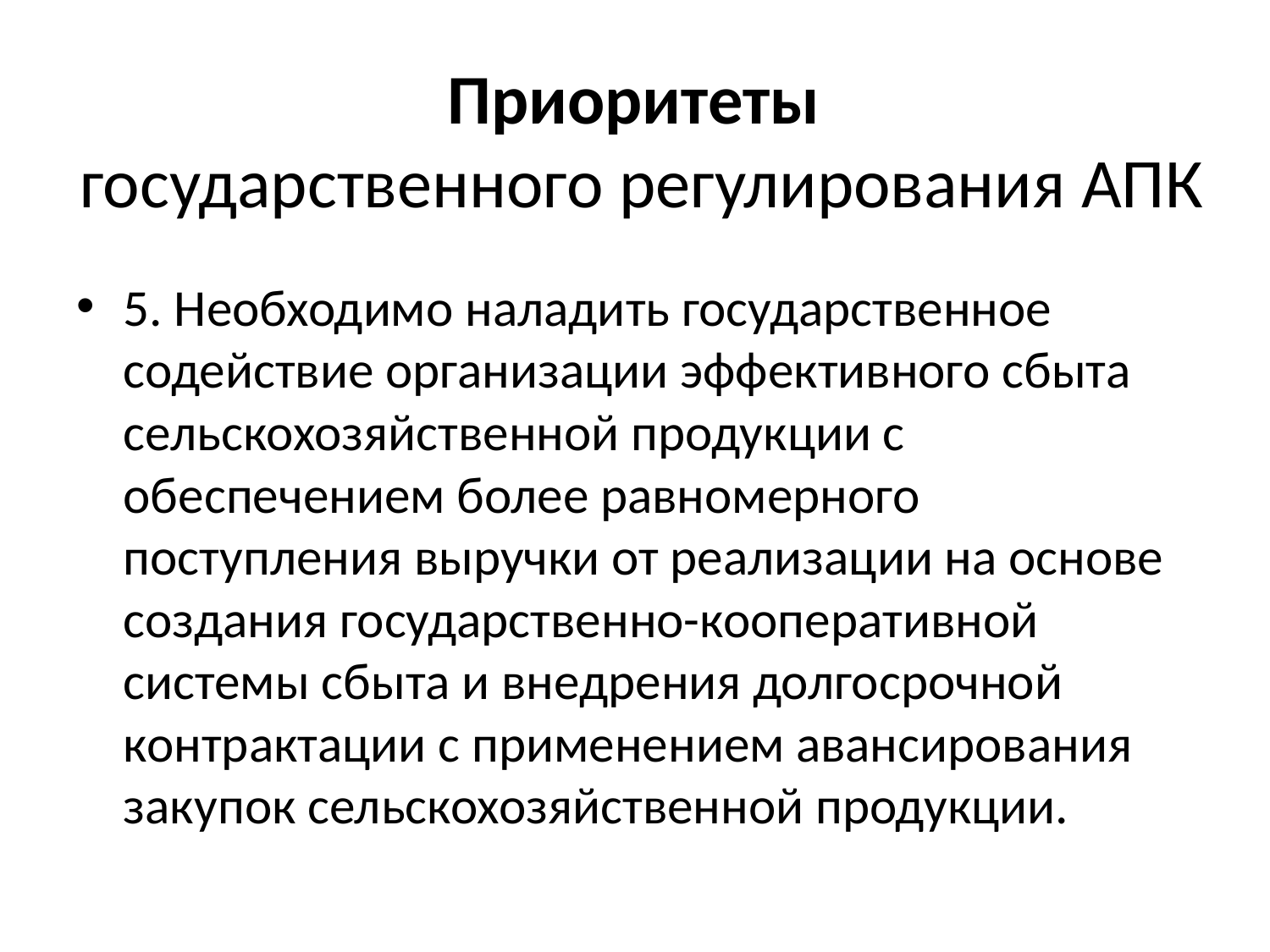

# Приоритеты государственного регулирования АПК
5. Необходимо наладить государственное содействие организации эффективного сбыта сельскохозяйственной продукции с обеспечением более равномерного поступления выручки от реализации на основе создания государственно-кооперативной системы сбыта и внедрения долгосрочной контрактации с применением авансирования закупок сельскохозяйственной продукции.